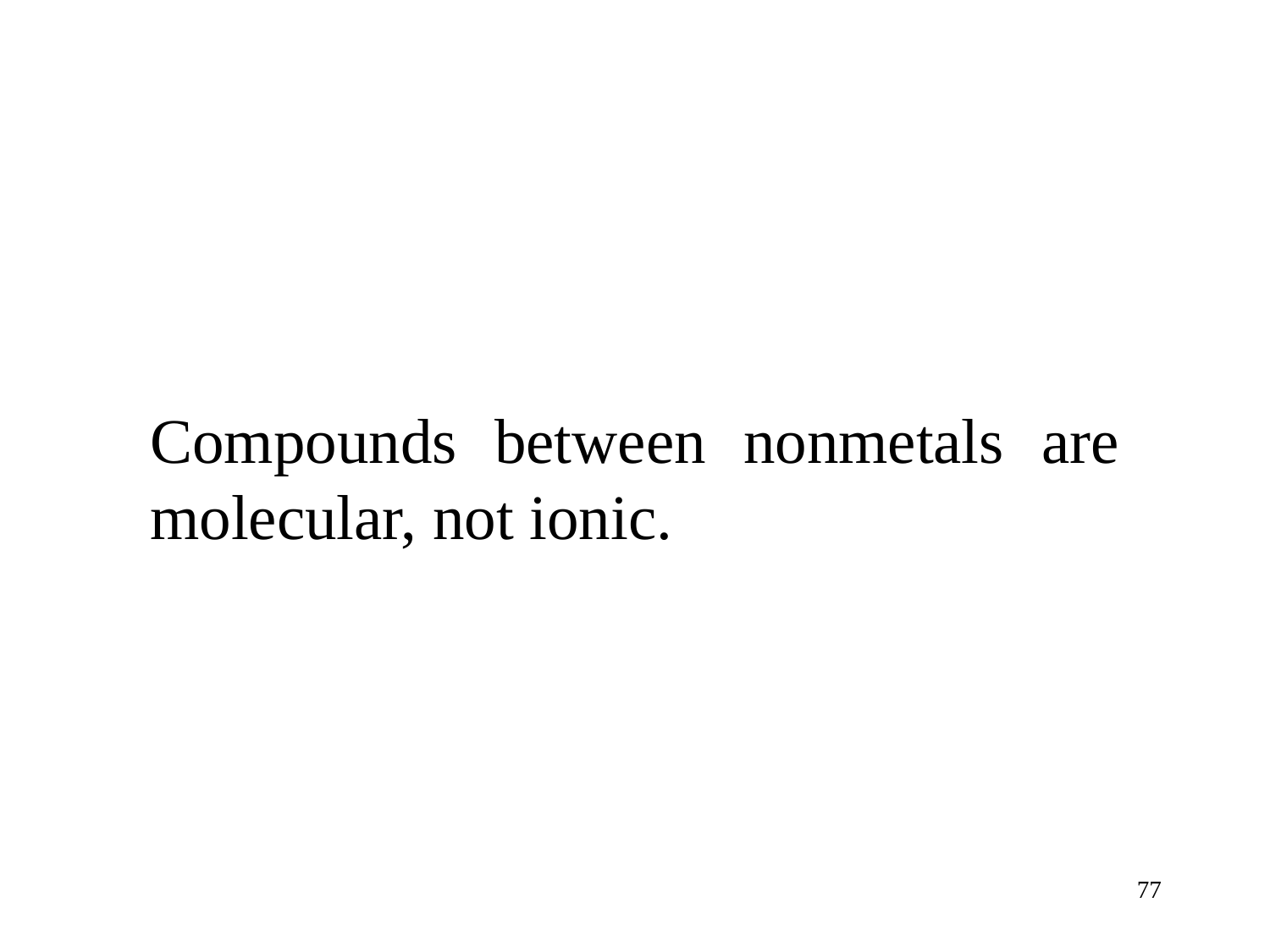

# Compounds between nonmetals are molecular, not ionic.
77